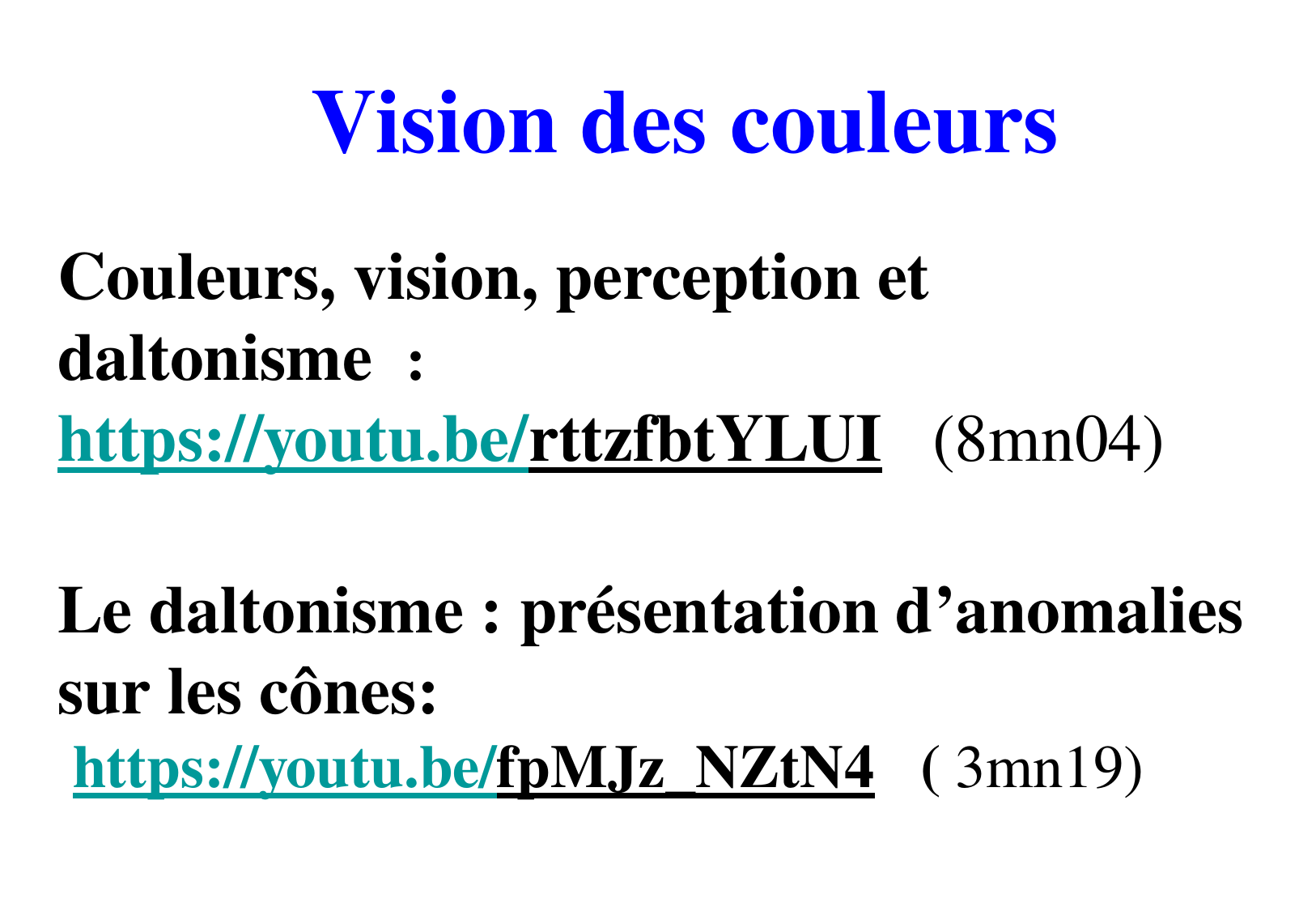

Vision des couleurs
Couleurs, vision, perception et
daltonisme  :
https://youtu.be/rttzfbtYLUI   (8mn04)

Le daltonisme : présentation d’anomalies
sur les cônes:
 https://youtu.be/fpMJz_NZtN4   ( 3mn19)